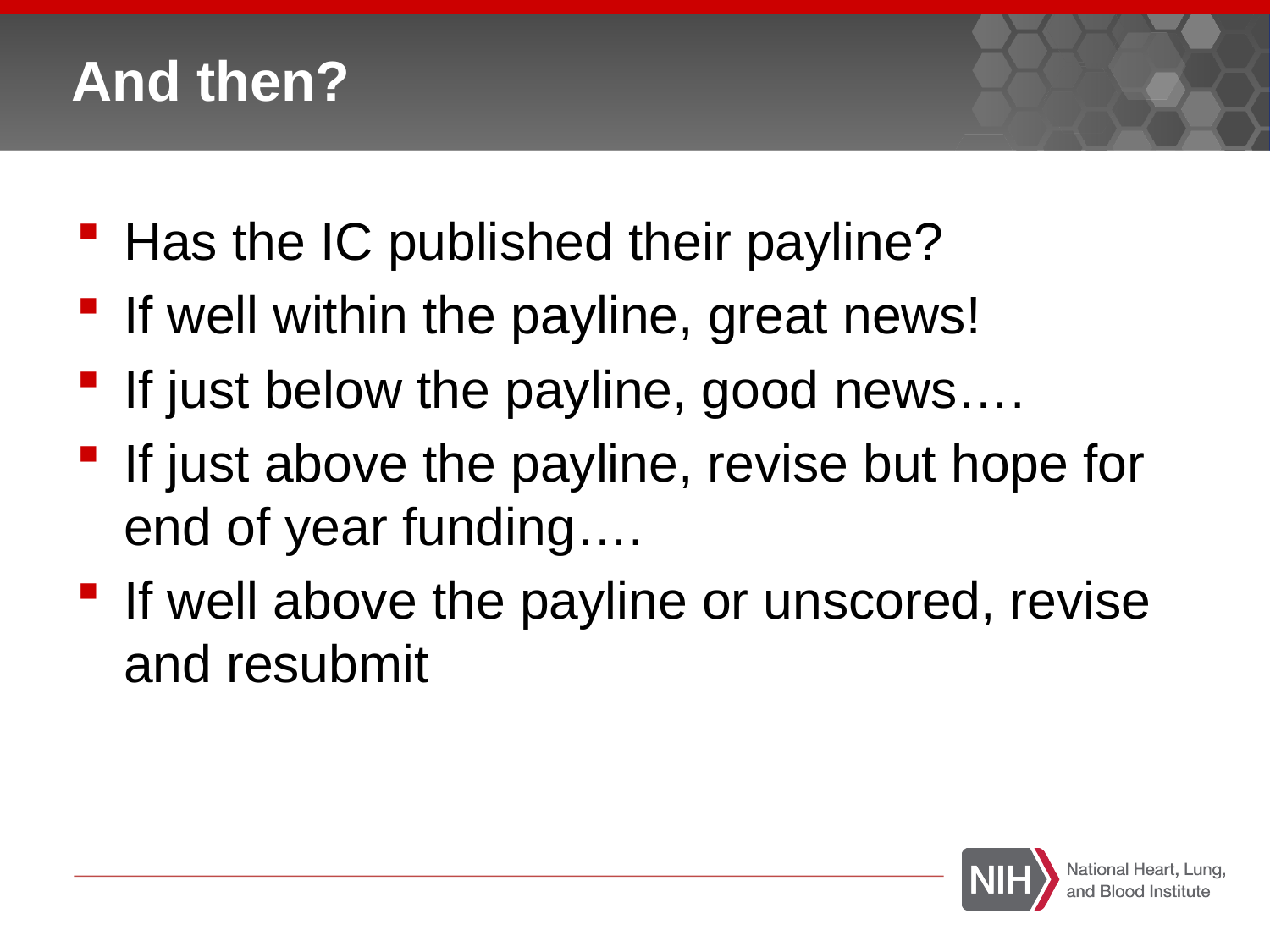

# And then?
Has the IC published their payline?
If well within the payline, great news!
If just below the payline, good news….
If just above the payline, revise but hope for end of year funding….
If well above the payline or unscored, revise and resubmit